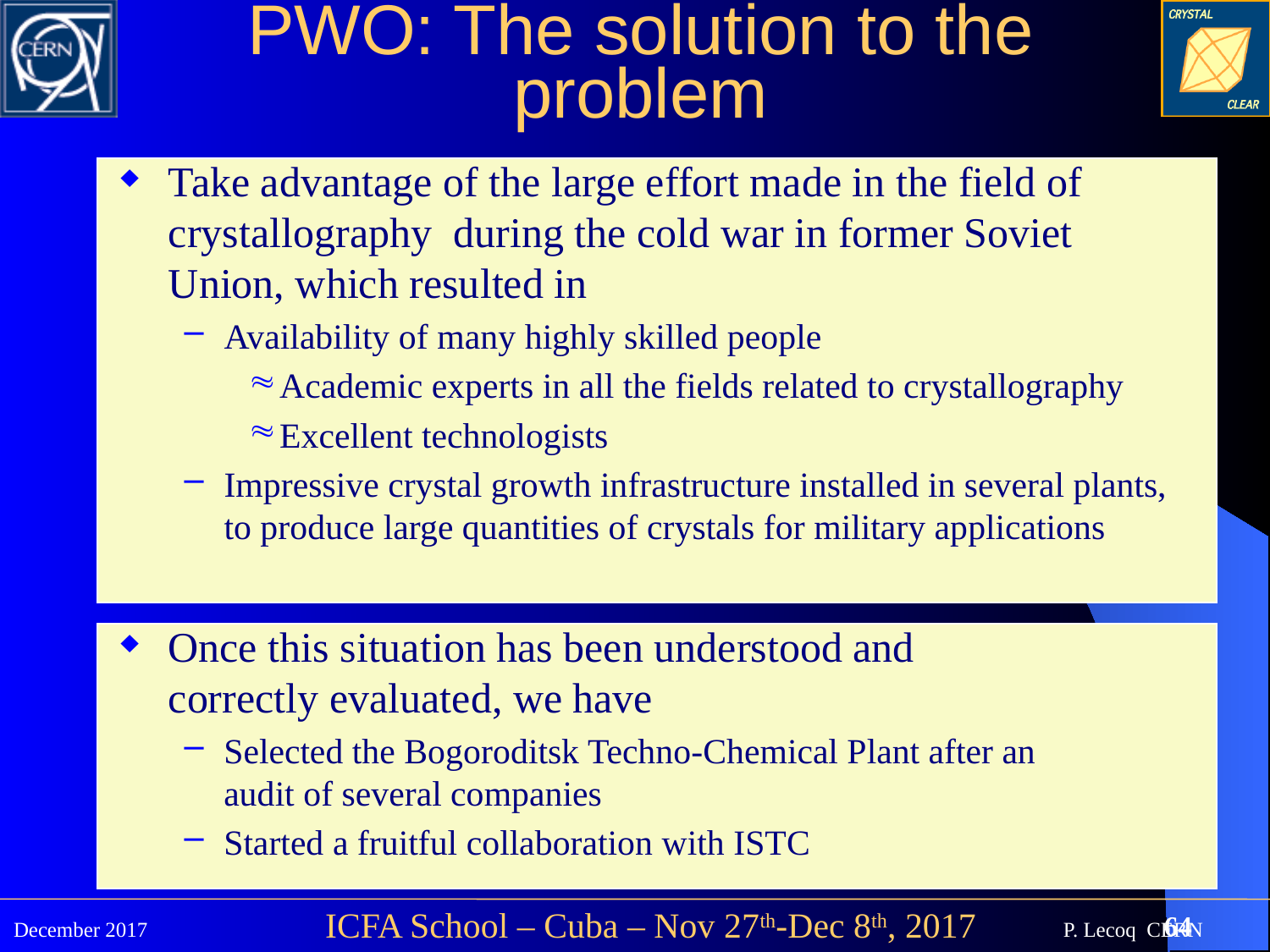

# PWO: The solution to the problem
Take advantage of the large effort made in the field of crystallography  during the cold war in former Soviet Union, which resulted in
Availability of many highly skilled people
Academic experts in all the fields related to crystallography
Excellent technologists
Impressive crystal growth infrastructure installed in several plants, to produce large quantities of crystals for military applications

Once this situation has been understood and correctly evaluated, we have
Selected the Bogoroditsk Techno-Chemical Plant after an audit of several companies
Started a fruitful collaboration with ISTC